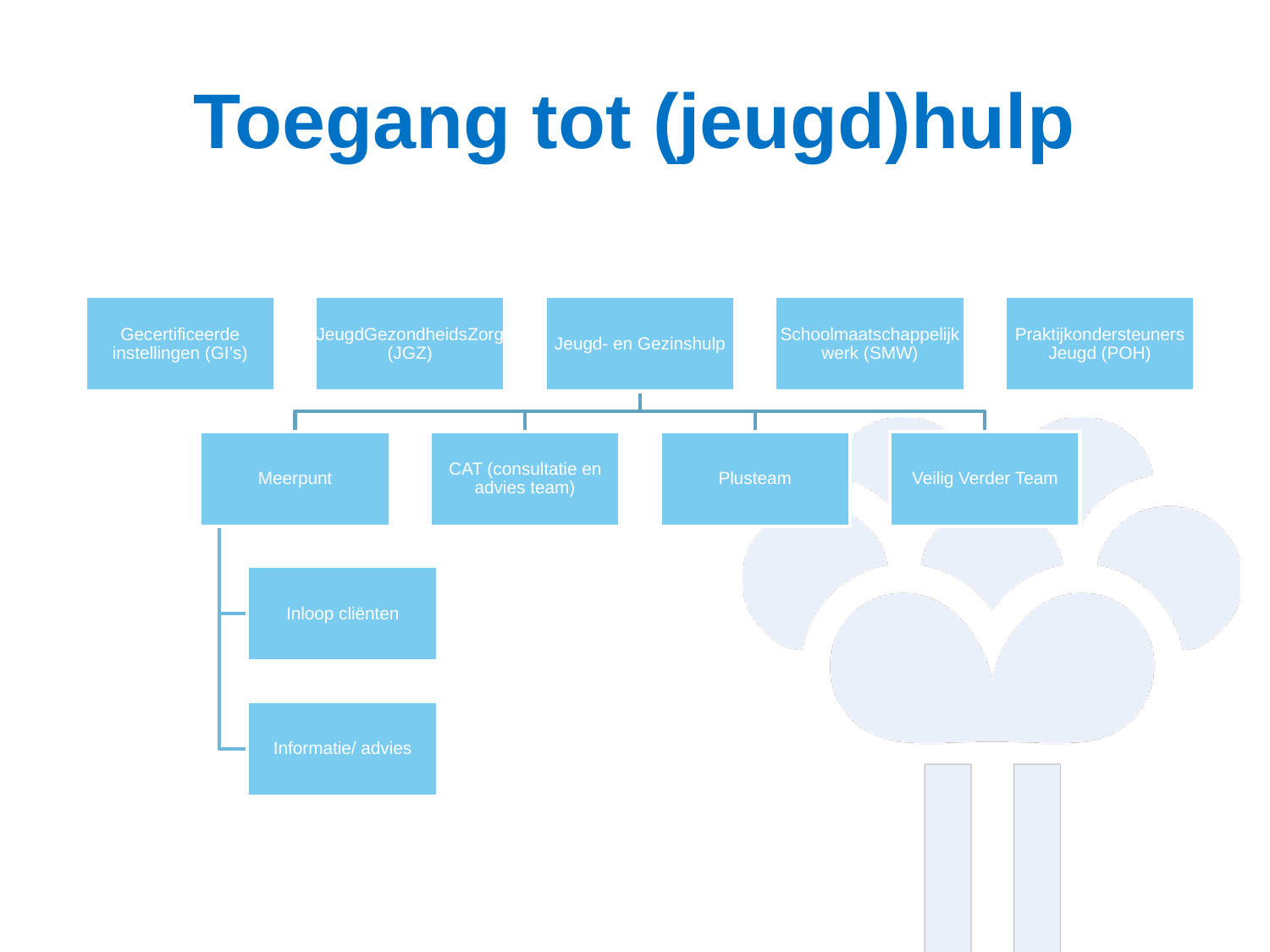

# Toegang tot (jeugd)hulp
Gecertificeerde instellingen (GI’s)
JeugdGezondheidsZorg (JGZ)
Jeugd- en Gezinshulp
Meerpunt
Inloop cliënten
Informatie/ advies
CAT (consultatie en advies team)
Plusteam
Veilig Verder Team
Schoolmaatschappelijk werk (SMW)
Praktijkondersteuners Jeugd (POH)